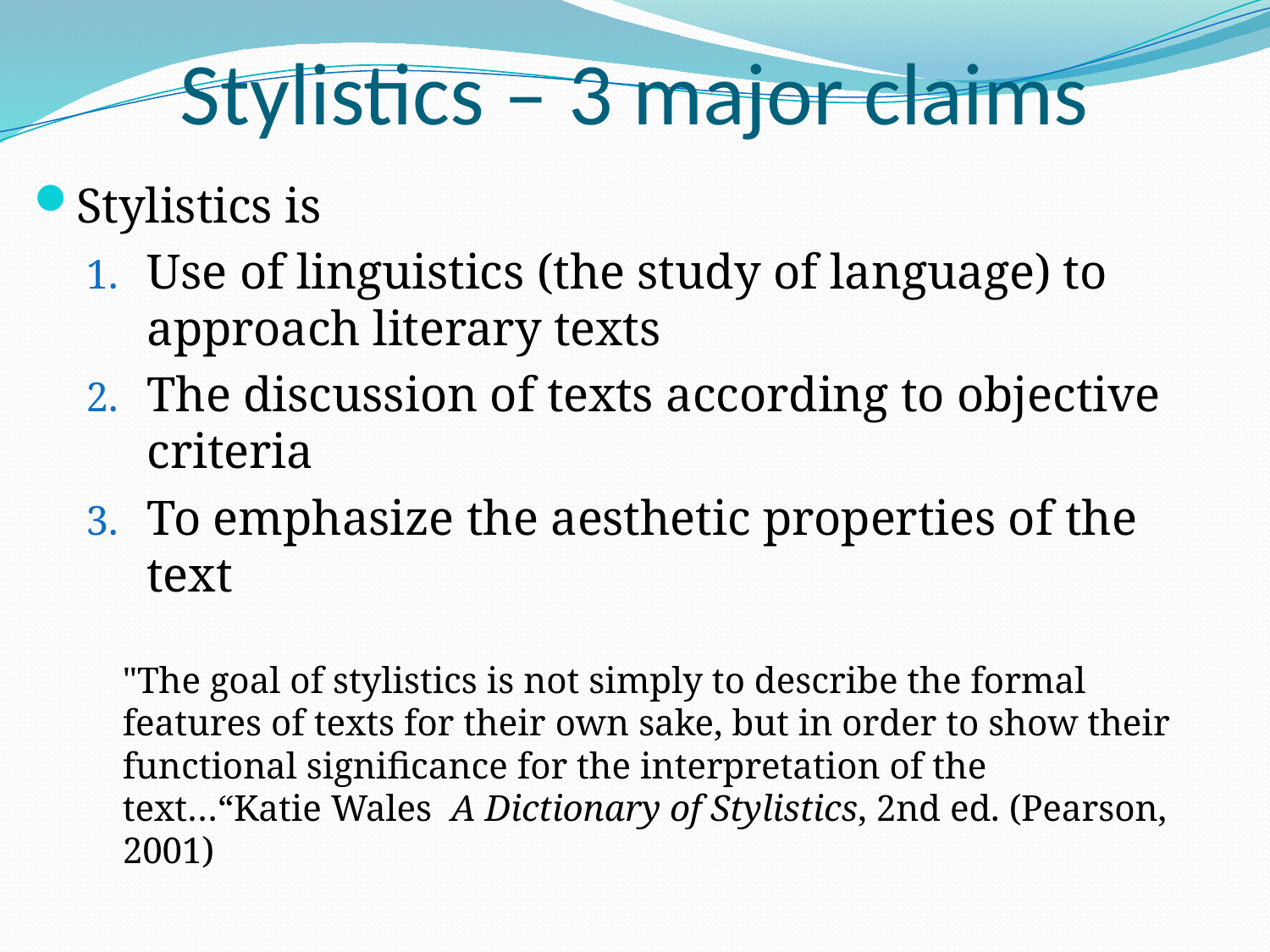

# Stylistics – 3 major claims
Stylistics is
Use of linguistics (the study of language) to approach literary texts
The discussion of texts according to objective criteria
To emphasize the aesthetic properties of the text

"The goal of stylistics is not simply to describe the formal features of texts for their own sake, but in order to show their functional significance for the interpretation of the text…“Katie Wales  A Dictionary of Stylistics, 2nd ed. (Pearson, 2001)